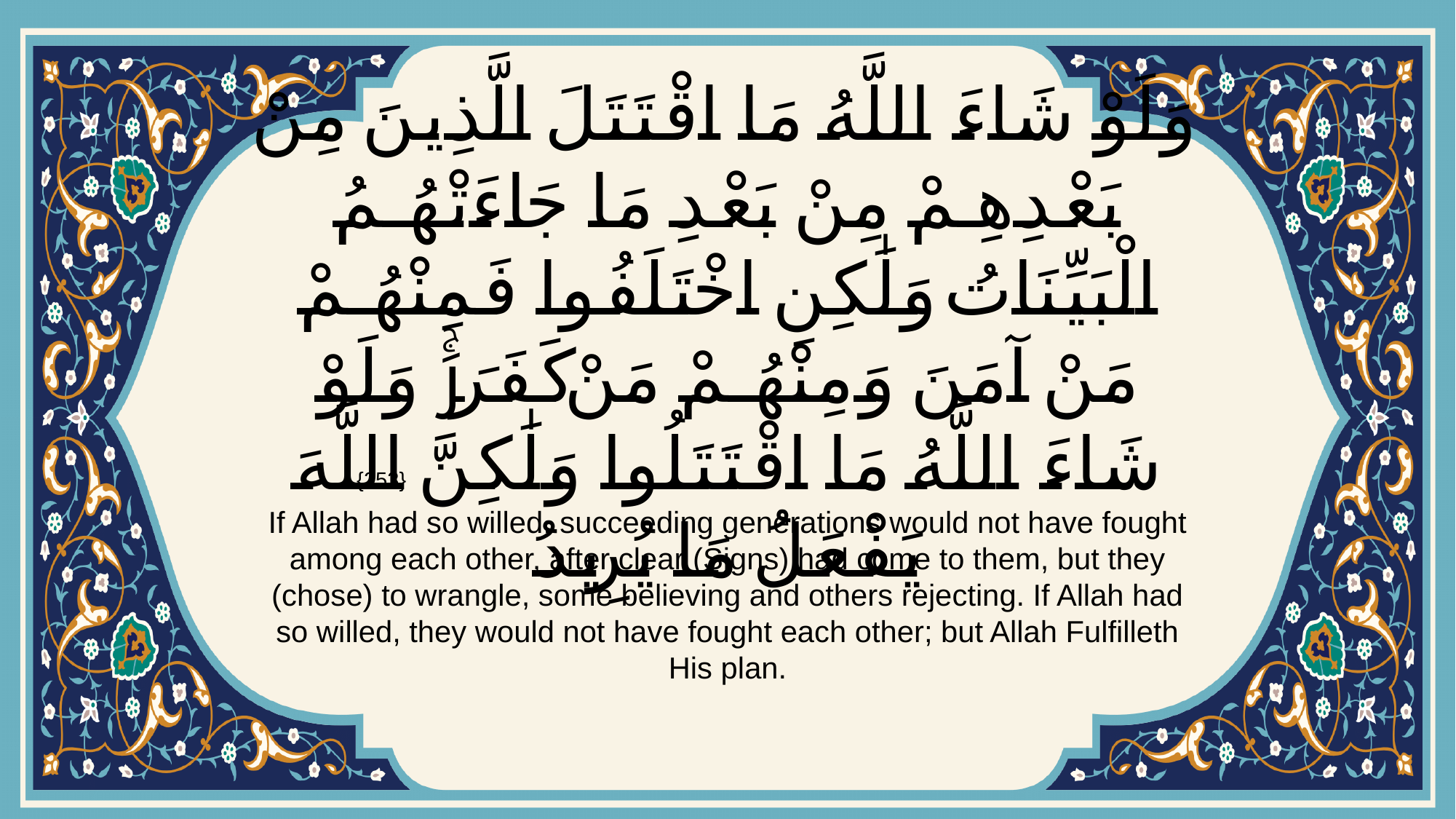

# وَلَوْ شَاءَ اللَّهُ مَا اقْتَتَلَ الَّذِينَ مِنْ بَعْدِهِمْ مِنْ بَعْدِ مَا جَاءَتْهُمُ الْبَيِّنَاتُ وَلَٰكِنِ اخْتَلَفُوا فَمِنْهُمْ مَنْ آمَنَ وَمِنْهُمْ مَنْ كَفَرَۚ وَلَوْ شَاءَ اللَّهُ مَا اقْتَتَلُوا وَلَٰكِنَّ اللَّهَ يَفْعَلُ مَا يُرِيدُ
{253}
If Allah had so willed, succeeding generations would not have fought among each other, after clear (Signs) had come to them, but they (chose) to wrangle, some believing and others rejecting. If Allah had so willed, they would not have fought each other; but Allah Fulfilleth His plan.